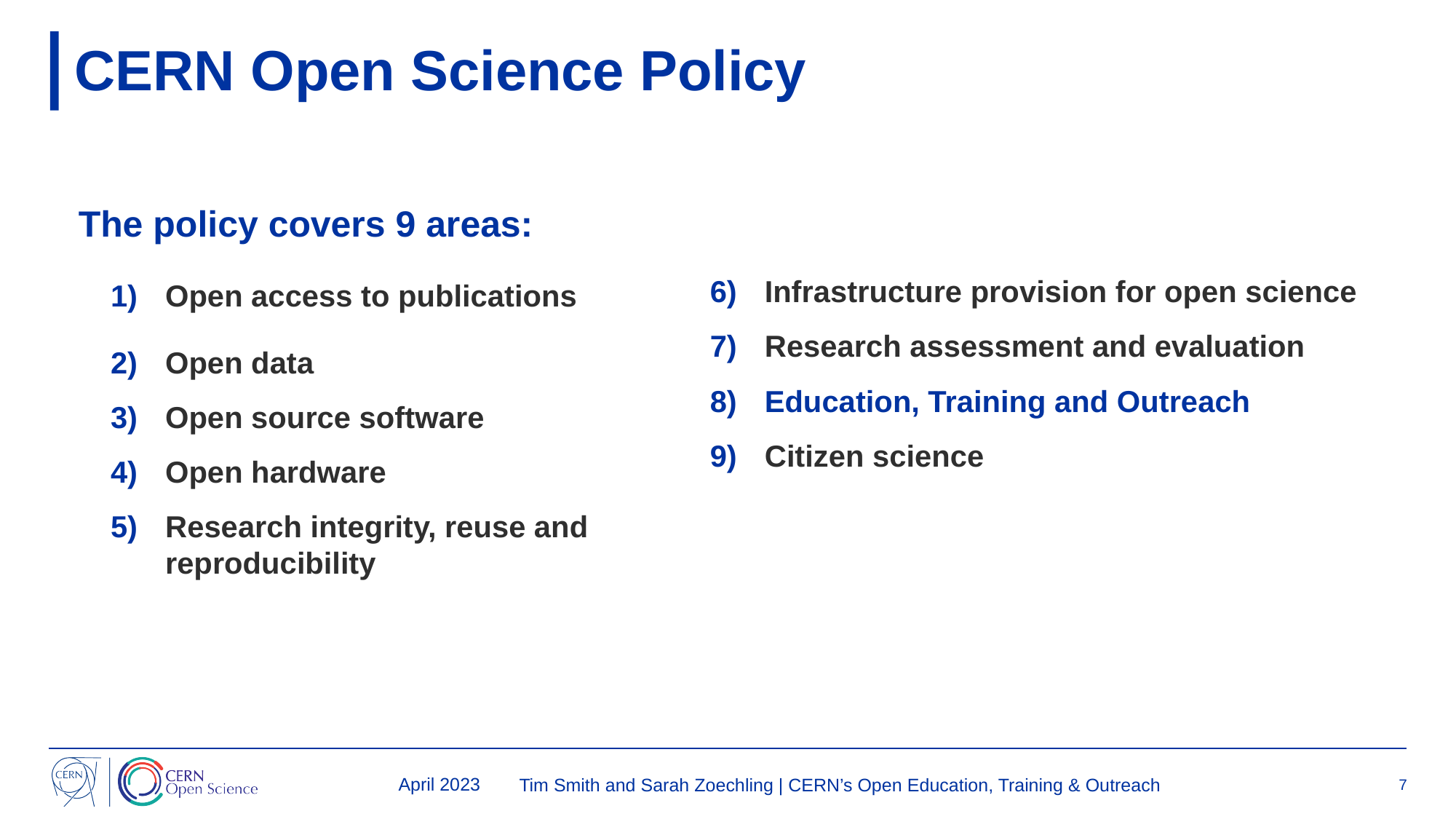

# CERN Open Science Policy
The policy covers 9 areas:
Open access to publications
Open data
Open source software
Open hardware
Research integrity, reuse and reproducibility

Infrastructure provision for open science
Research assessment and evaluation
Education, Training and Outreach
Citizen science

 April 2023
Tim Smith and Sarah Zoechling | CERN’s Open Education, Training & Outreach
7